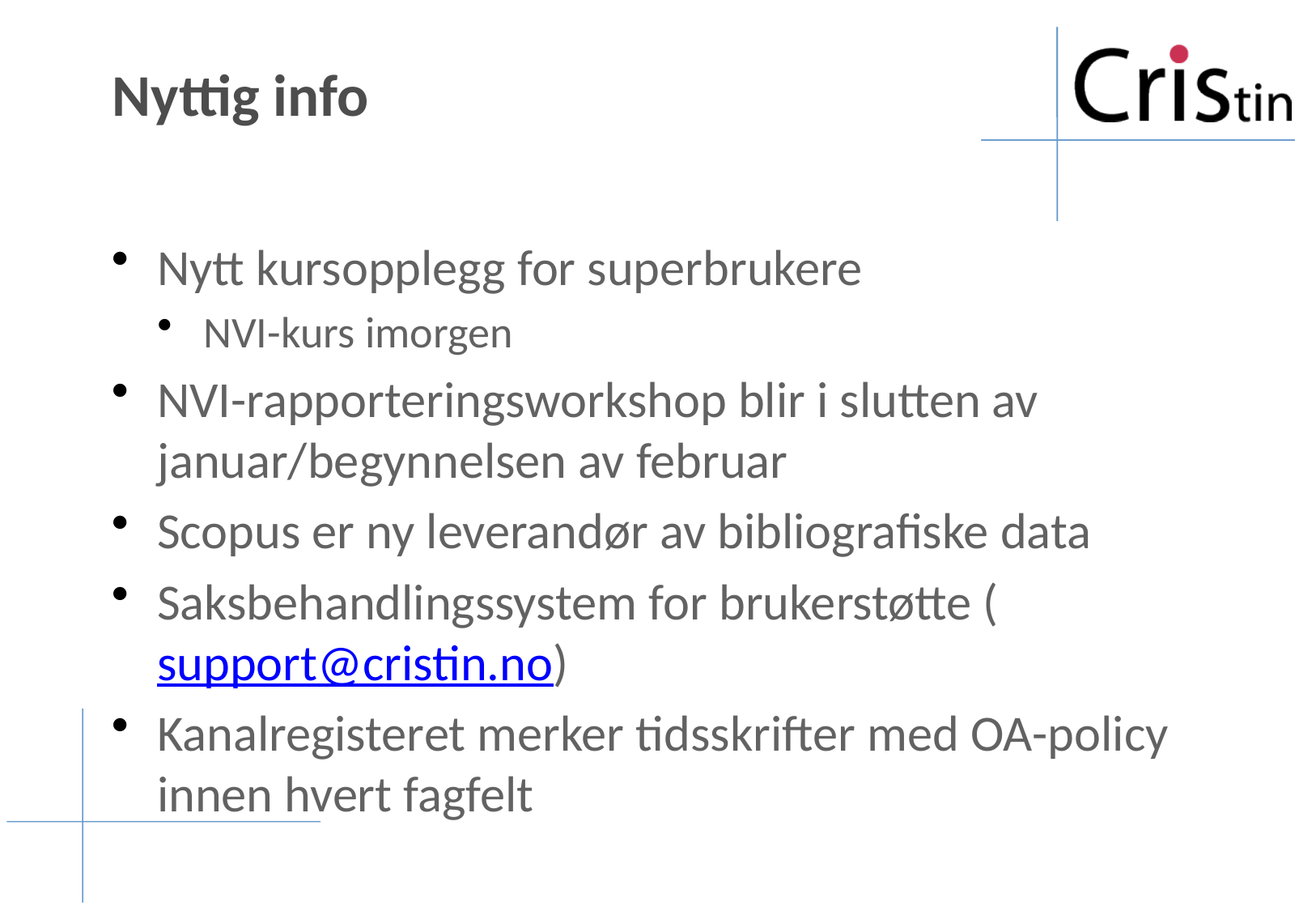

# Nyttig info
Nytt kursopplegg for superbrukere
NVI-kurs imorgen
NVI-rapporteringsworkshop blir i slutten av januar/begynnelsen av februar
Scopus er ny leverandør av bibliografiske data
Saksbehandlingssystem for brukerstøtte (support@cristin.no)
Kanalregisteret merker tidsskrifter med OA-policy innen hvert fagfelt